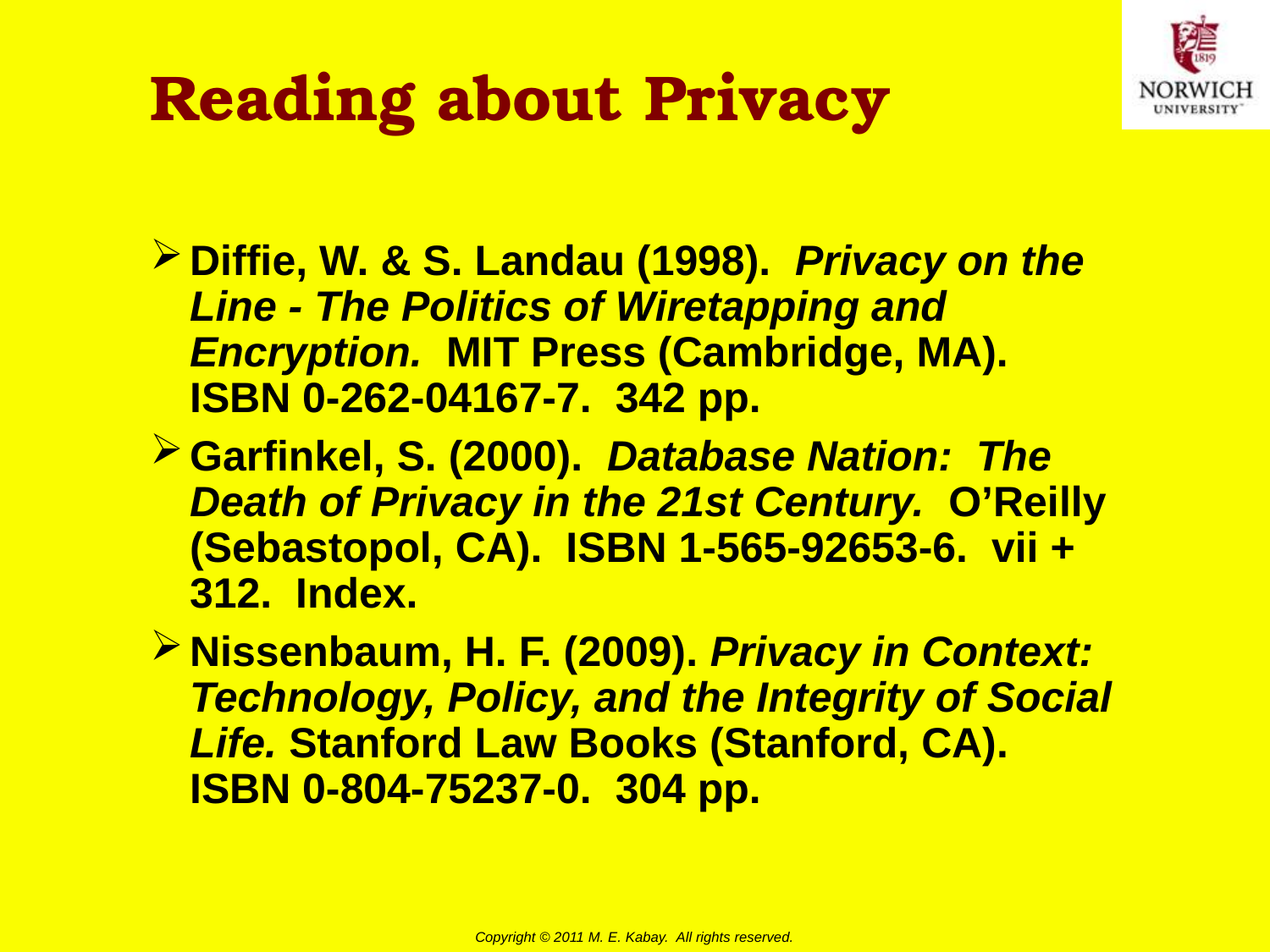

# Reading about Privacy
Diffie, W. & S. Landau (1998).  Privacy on the Line - The Politics of Wiretapping and Encryption.  MIT Press (Cambridge, MA).  ISBN 0-262-04167-7.  342 pp.
Garfinkel, S. (2000).  Database Nation:  The Death of Privacy in the 21st Century.  O’Reilly (Sebastopol, CA).  ISBN 1-565-92653-6.  vii + 312.  Index.
Nissenbaum, H. F. (2009). Privacy in Context: Technology, Policy, and the Integrity of Social Life. Stanford Law Books (Stanford, CA). ISBN 0-804-75237-0.  304 pp.